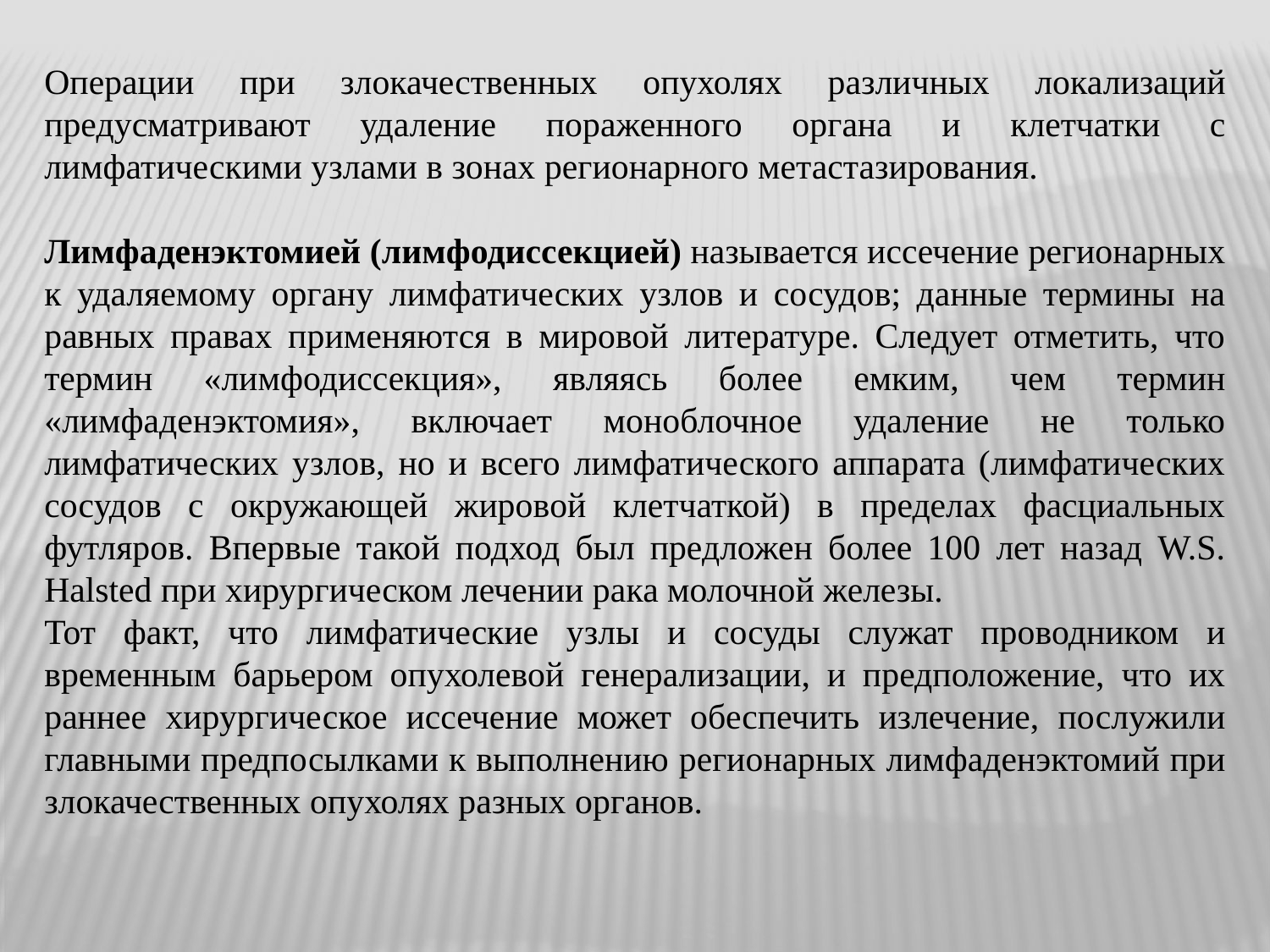

Операции при злокачественных опухолях различных локализаций предусматривают удаление пораженного органа и клетчатки с лимфатическими узлами в зонах регионарного метастазирования.

Лимфаденэктомией (лимфодиссекцией) называется иссечение регионарных к удаляемому органу лимфатических узлов и сосудов; данные термины на равных правах применяются в мировой литературе. Следует отметить, что термин «лимфодиссекция», являясь более емким, чем термин «лимфаденэктомия», включает моноблочное удаление не только лимфатических узлов, но и всего лимфатического аппарата (лимфатических сосудов с окружающей жировой клетчаткой) в пределах фасциальных футляров. Впервые такой подход был предложен более 100 лет назад W.S. Halsted при хирургическом лечении рака молочной железы.
Тот факт, что лимфатические узлы и сосуды служат проводником и временным барьером опухолевой генерализации, и предположение, что их раннее хирургическое иссечение может обеспечить излечение, послужили главными предпосылками к выполнению регионарных лимфаденэктомий при злокачественных опухолях разных органов.